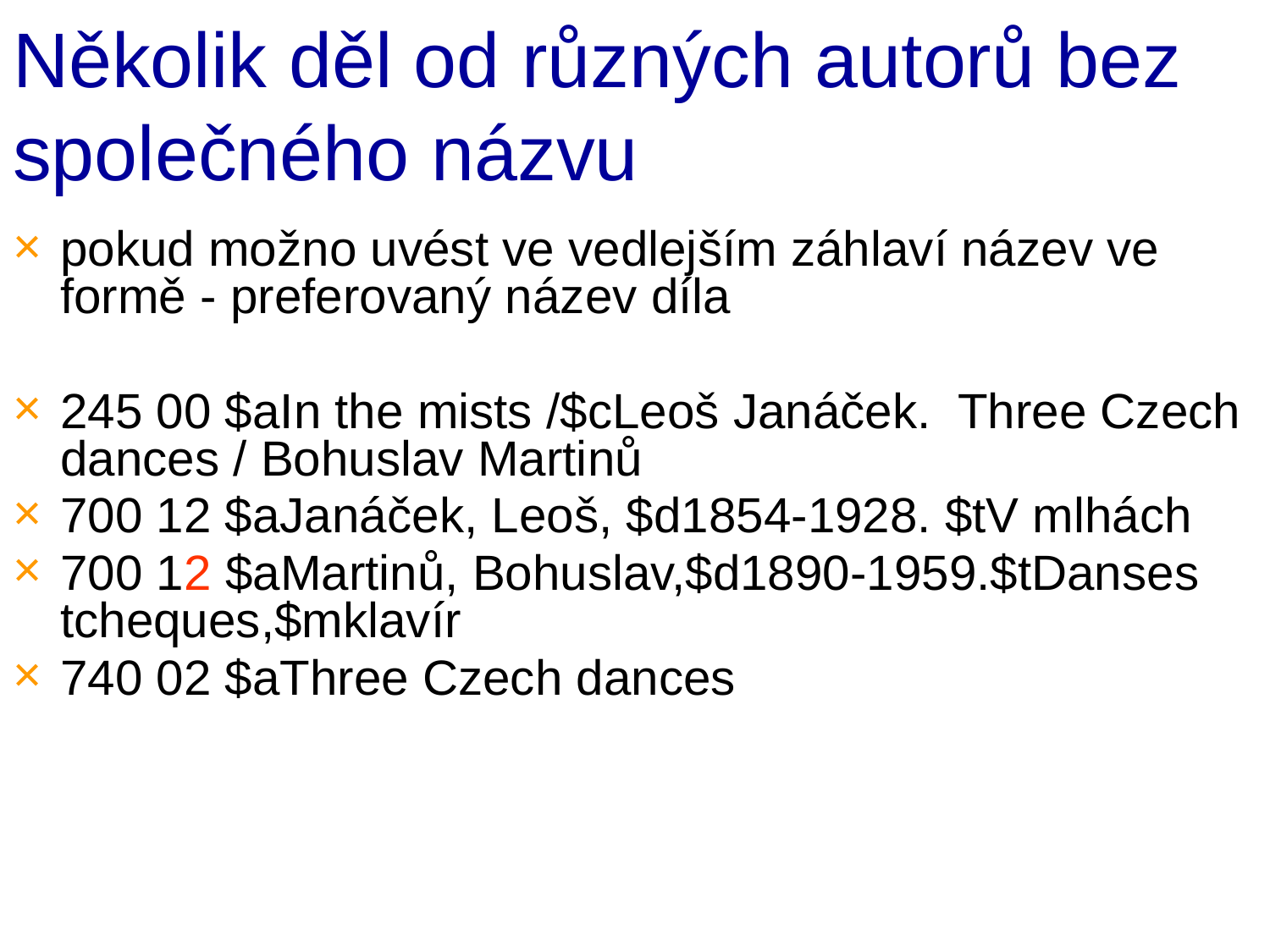

# Několik děl od různých autorů bez společného názvu
pokud možno uvést ve vedlejším záhlaví název ve formě - preferovaný název díla

245 00 $aIn the mists /$cLeoš Janáček.  Three Czech dances / Bohuslav Martinů
700 12 $aJanáček, Leoš, $d1854-1928. $tV mlhách
700 12 $aMartinů, Bohuslav,$d1890-1959.$tDanses tcheques,$mklavír
740 02 $aThree Czech dances